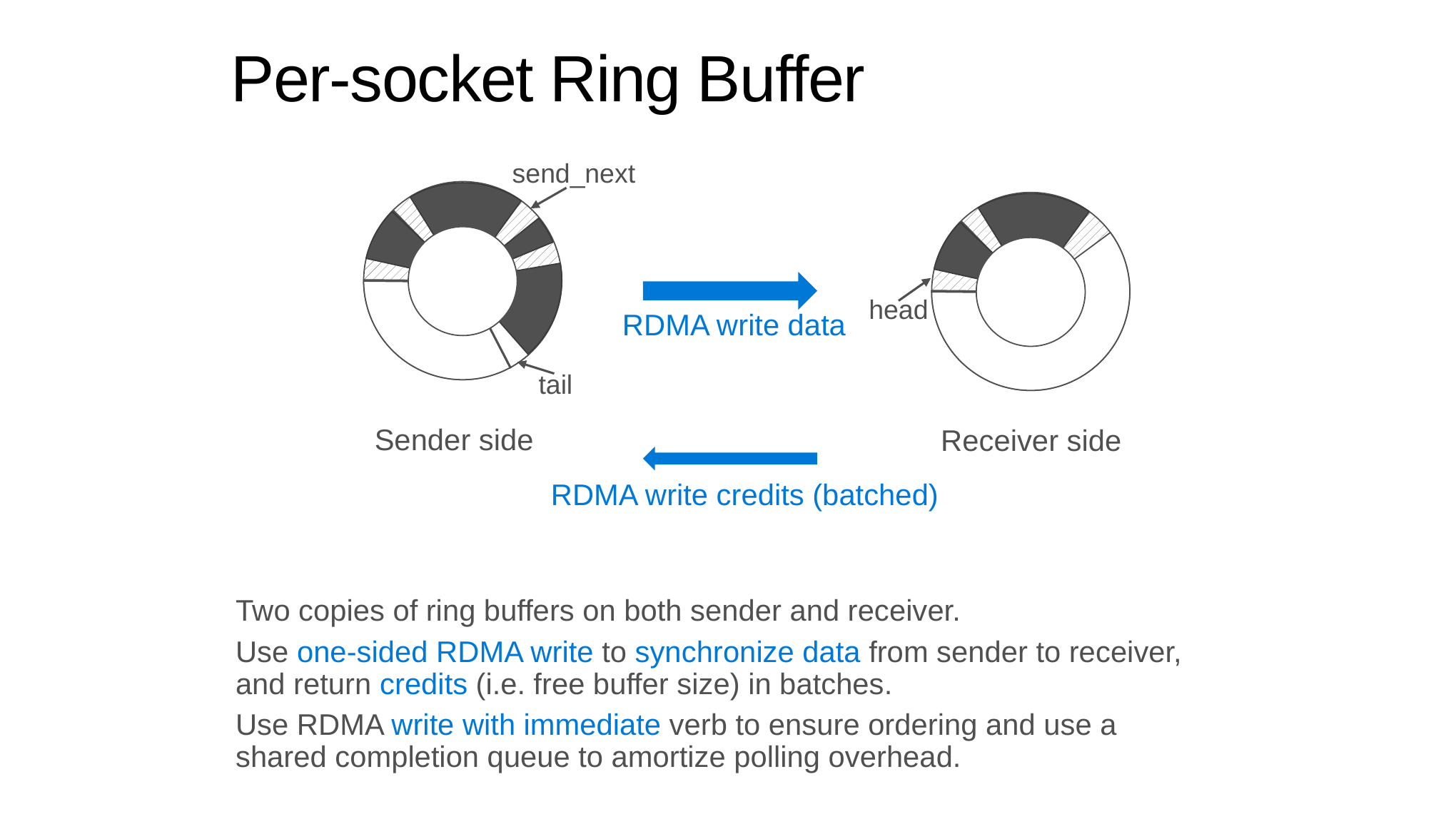

# Per-socket Ring Buffer
send_next

tail

head

RDMA write data
Sender side
Receiver side

RDMA write credits (batched)
Two copies of ring buffers on both sender and receiver.
Use one-sided RDMA write to synchronize data from sender to receiver, and return credits (i.e. free buffer size) in batches.
Use RDMA write with immediate verb to ensure ordering and use a shared completion queue to amortize polling overhead.